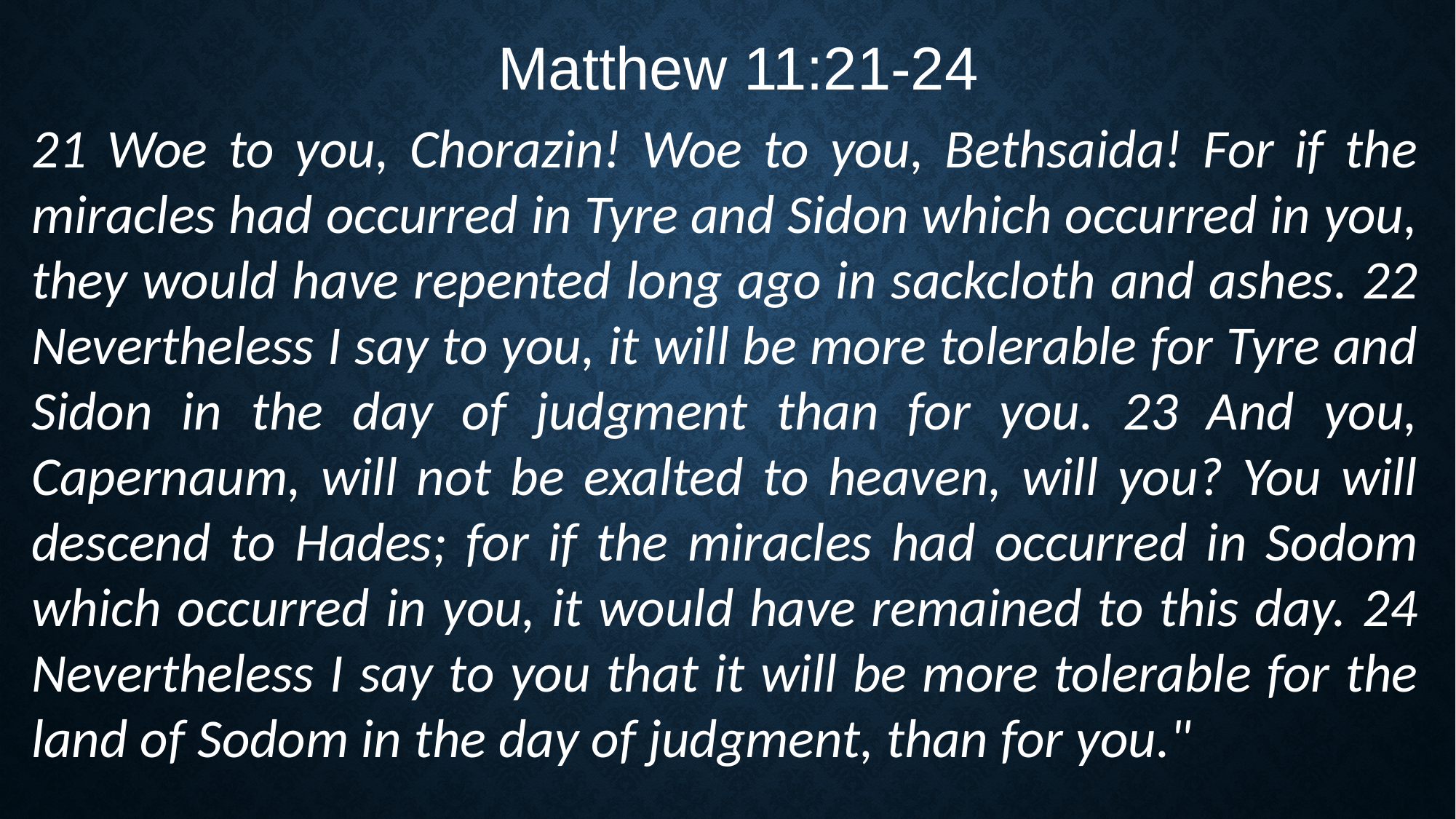

Matthew 11:21-24
21 Woe to you, Chorazin! Woe to you, Bethsaida! For if the miracles had occurred in Tyre and Sidon which occurred in you, they would have repented long ago in sackcloth and ashes. 22 Nevertheless I say to you, it will be more tolerable for Tyre and Sidon in the day of judgment than for you. 23 And you, Capernaum, will not be exalted to heaven, will you? You will descend to Hades; for if the miracles had occurred in Sodom which occurred in you, it would have remained to this day. 24 Nevertheless I say to you that it will be more tolerable for the land of Sodom in the day of judgment, than for you."